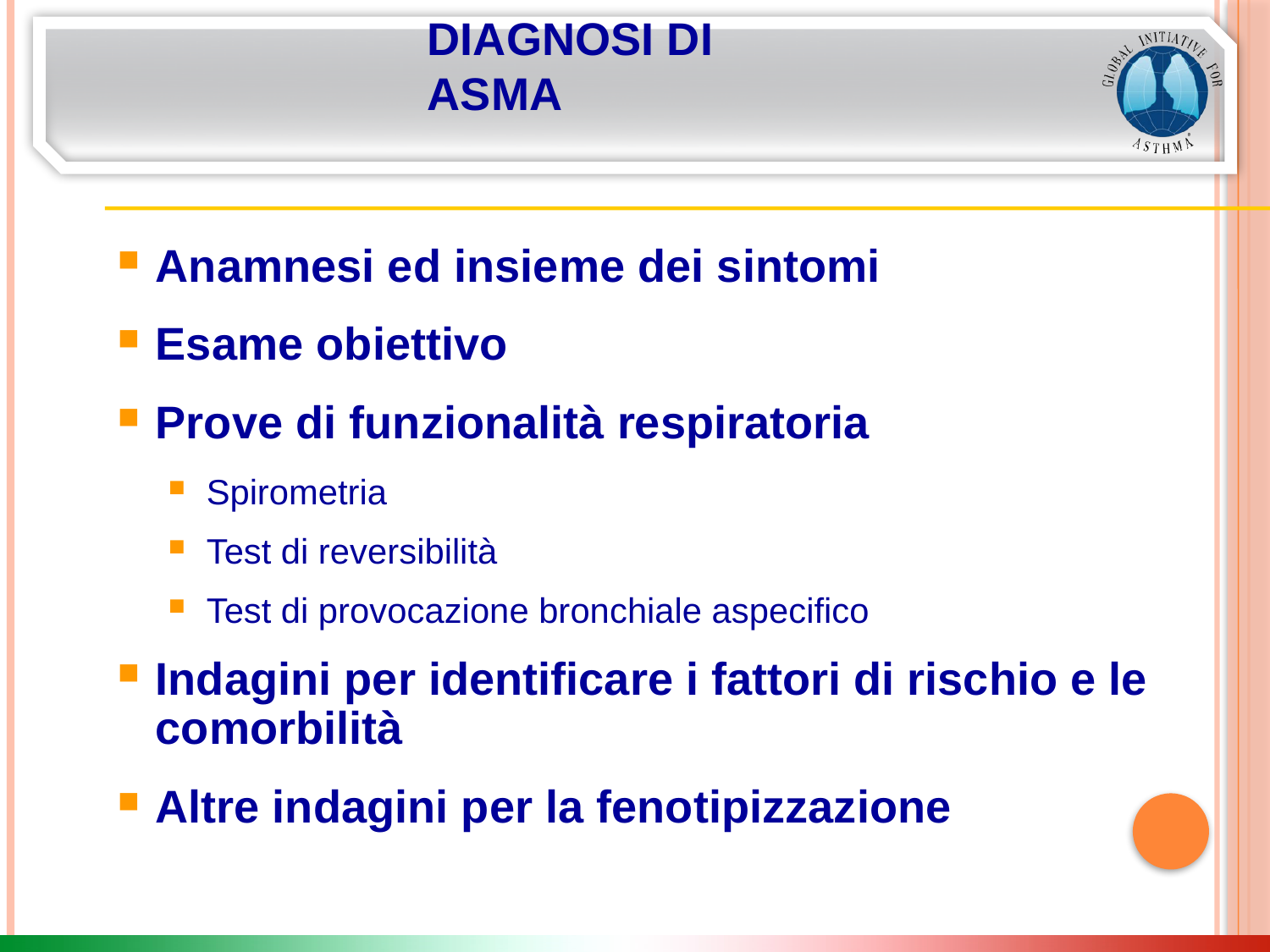

Diagnosi di asma

Anamnesi ed insieme dei sintomi
Esame obiettivo
Prove di funzionalità respiratoria
Spirometria
Test di reversibilità
Test di provocazione bronchiale aspecifico
Indagini per identificare i fattori di rischio e le comorbilità
Altre indagini per la fenotipizzazione